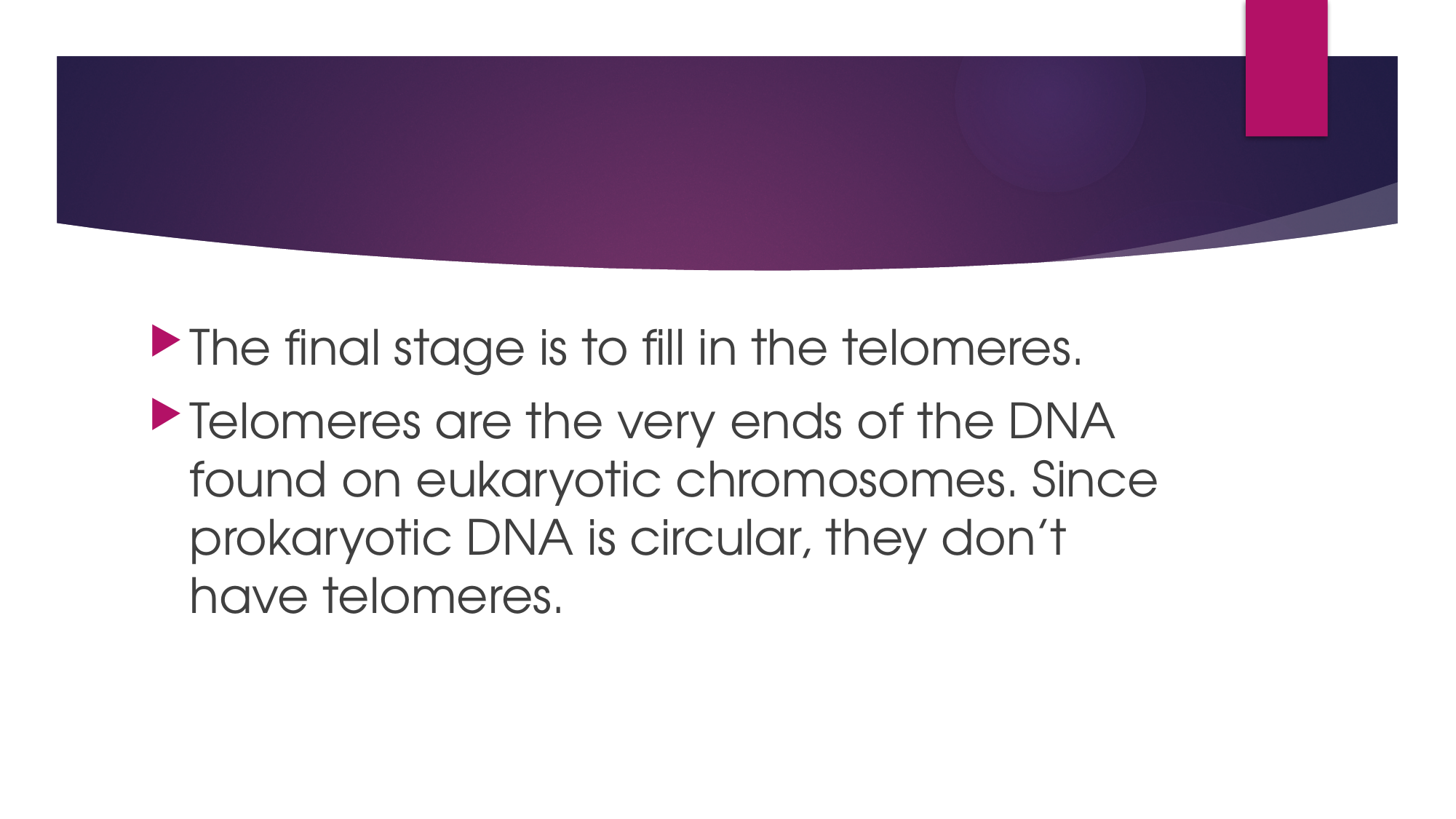

#
The final stage is to fill in the telomeres.
Telomeres are the very ends of the DNA found on eukaryotic chromosomes. Since prokaryotic DNA is circular, they don’t have telomeres.